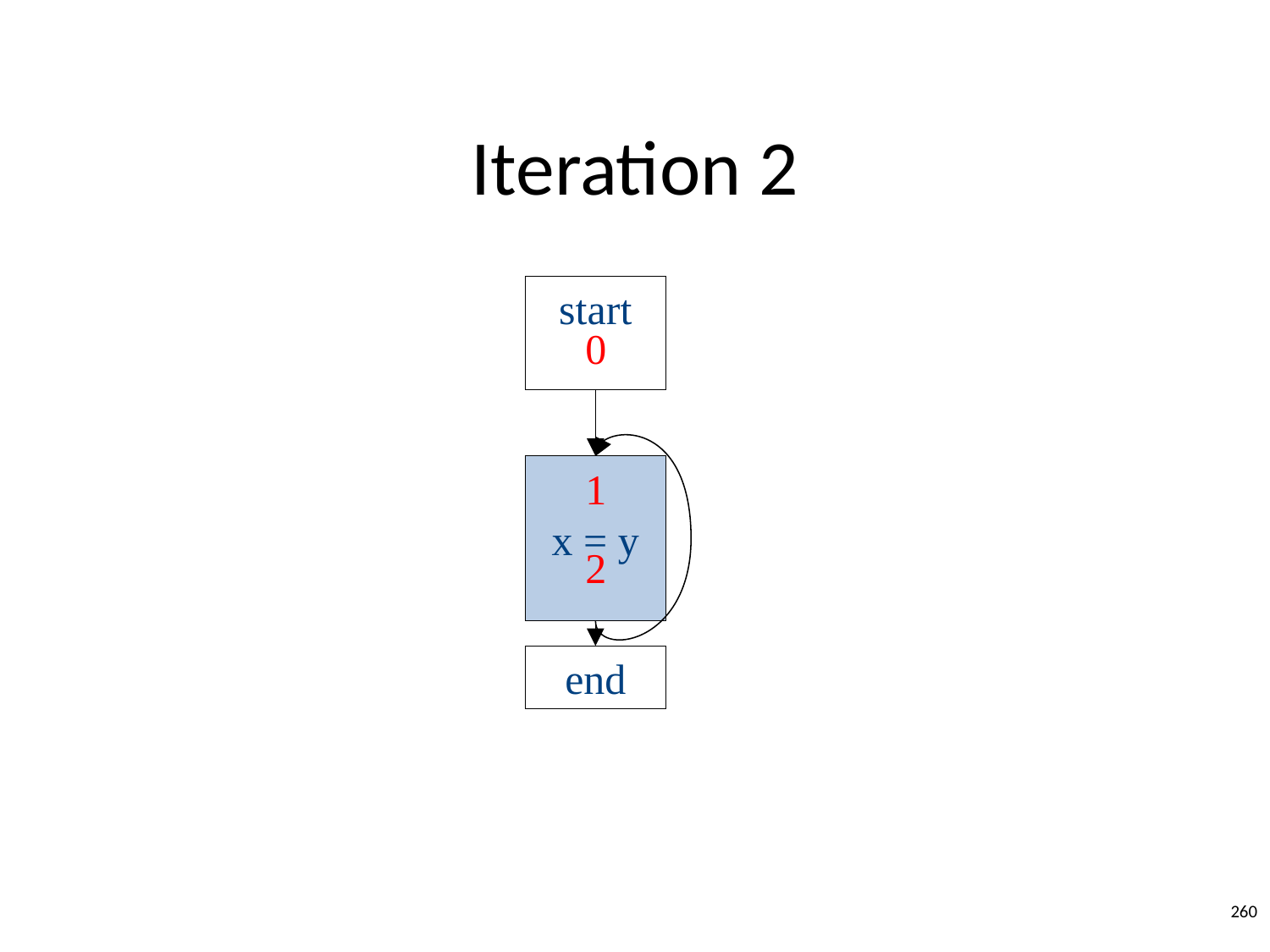

# Iteration 2
start
0
x = y
1
2
end
260